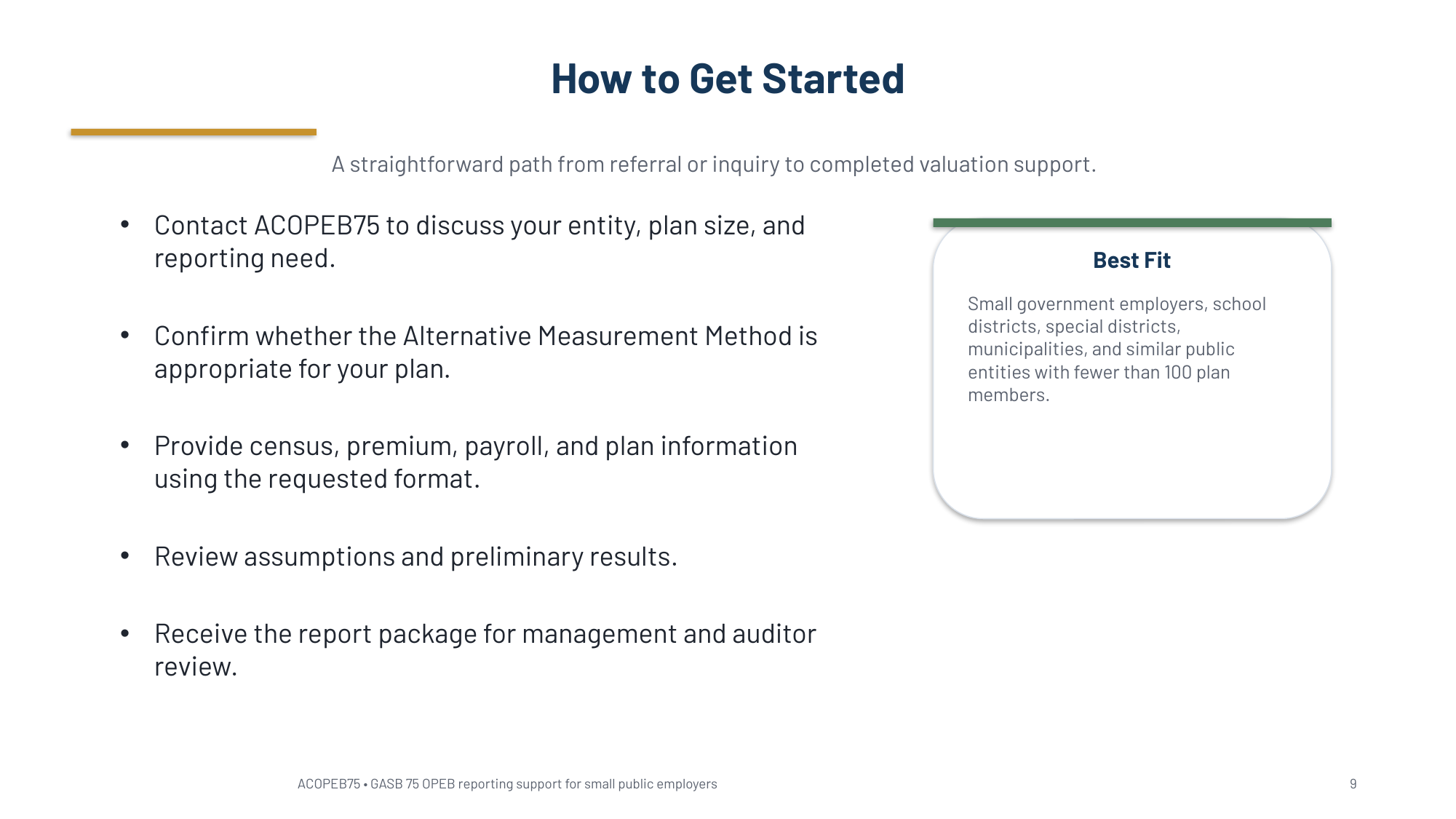

How to Get Started

A straightforward path from referral or inquiry to completed valuation support.
Contact ACOPEB75 to discuss your entity, plan size, and reporting need.

Confirm whether the Alternative Measurement Method is appropriate for your plan.

Provide census, premium, payroll, and plan information using the requested format.

Review assumptions and preliminary results.

Receive the report package for management and auditor review.

Best Fit
Small government employers, school districts, special districts, municipalities, and similar public entities with fewer than 100 plan members.
ACOPEB75 • GASB 75 OPEB reporting support for small public employers
9